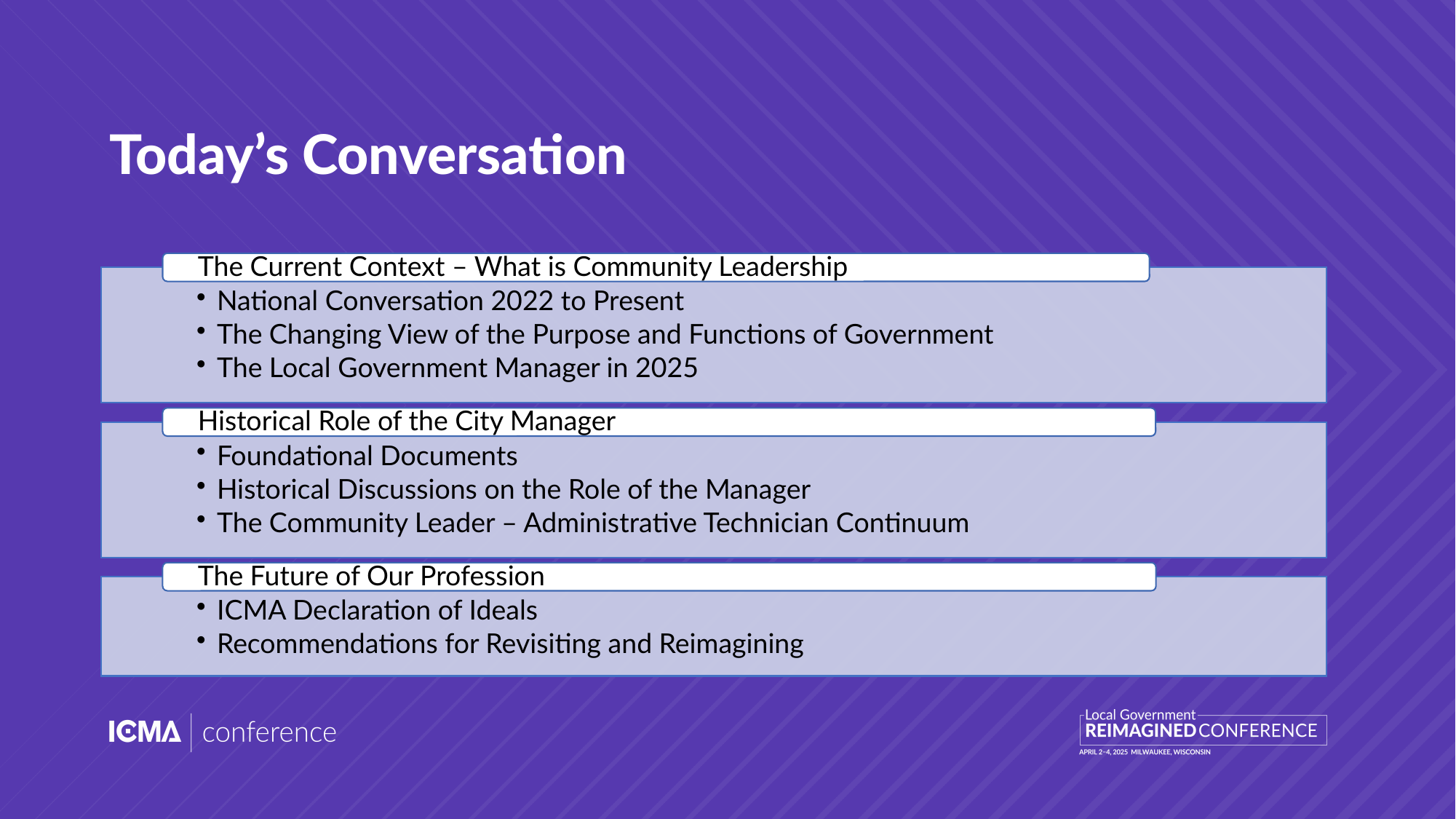

# Today’s Conversation
National Conversation 2022 to Present
The Changing View of the Purpose and Functions of Government
The Local Government Manager in 2025
The Current Context – What is Community Leadership
Foundational Documents
Historical Discussions on the Role of the Manager
The Community Leader – Administrative Technician Continuum
Historical Role of the City Manager
ICMA Declaration of Ideals
Recommendations for Revisiting and Reimagining
The Future of Our Profession